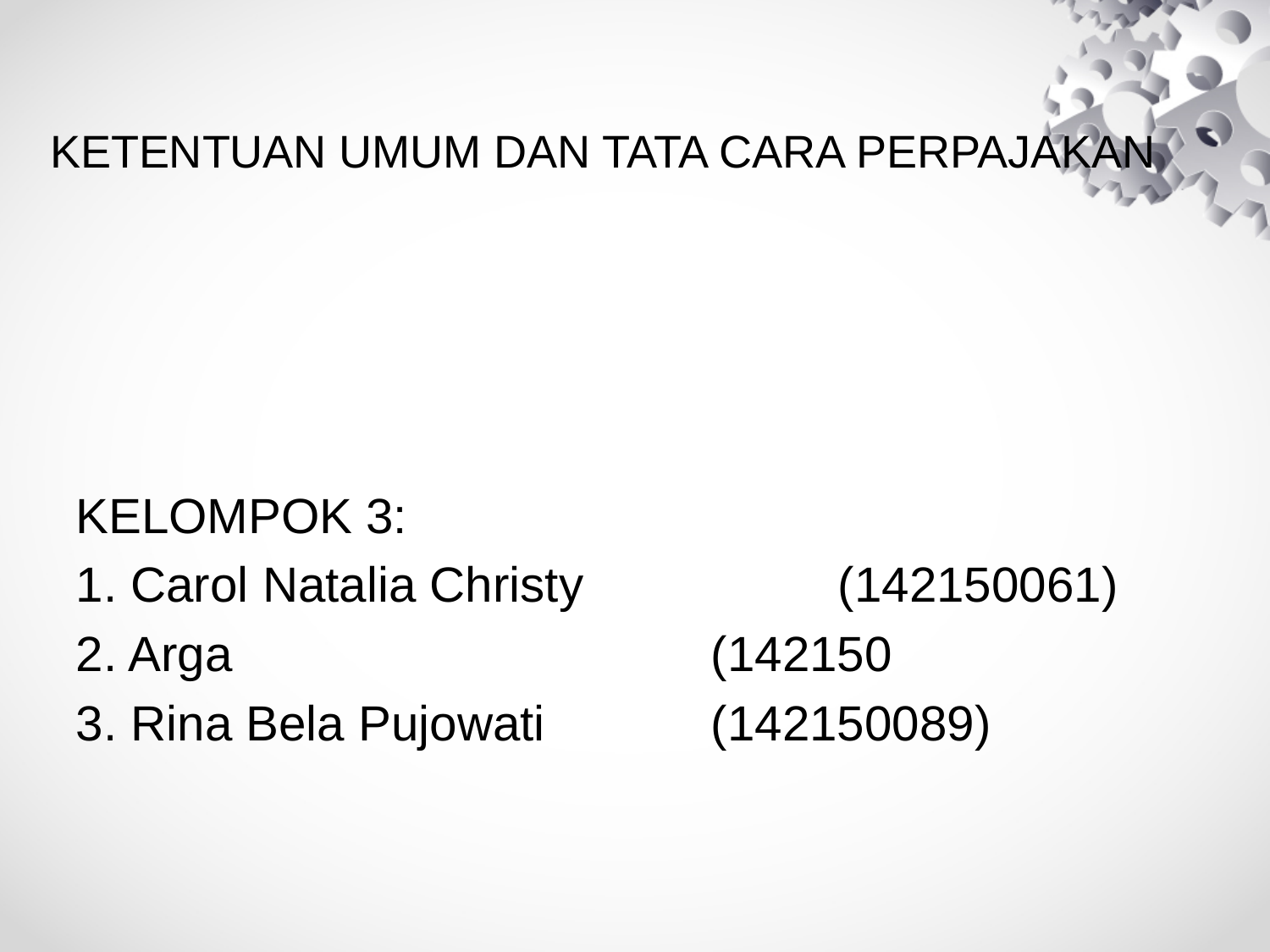

# KETENTUAN UMUM DAN TATA CARA PERPAJAKAN

KELOMPOK 3:
1. Carol Natalia Christy		(142150061)
2. Arga				(142150
3. Rina Bela Pujowati		(142150089)